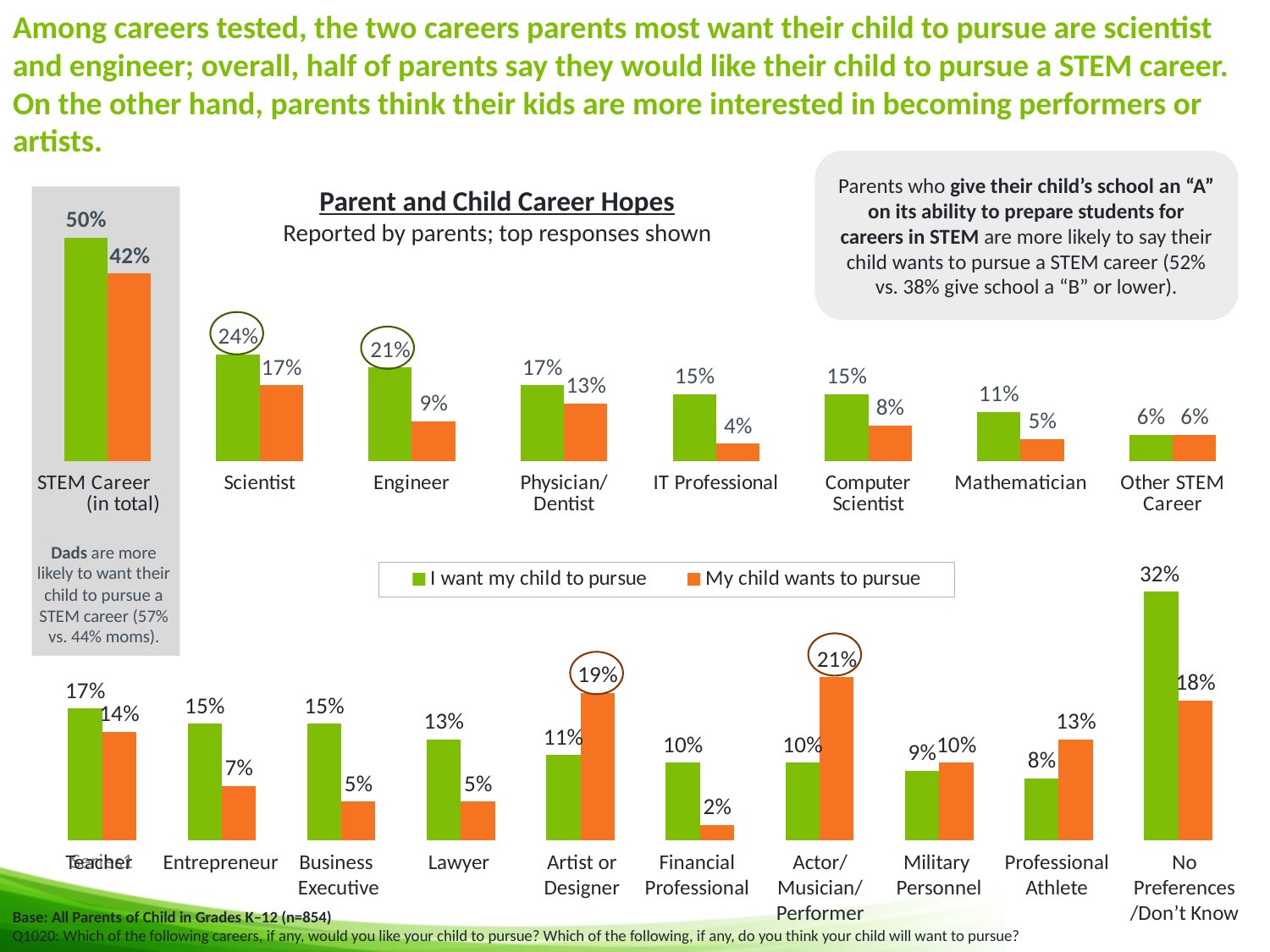

# Among careers tested, the two careers parents most want their child to pursue are scientist and engineer; overall, half of parents say they would like their child to pursue a STEM career.  On the other hand, parents think their kids are more interested in becoming performers or artists.
Parents who give their child’s school an “A” on its ability to prepare students for careers in STEM are more likely to say their child wants to pursue a STEM career (52% vs. 38% give school a “B” or lower).
Parent and Child Career Hopes
Reported by parents; top responses shown

### Chart

| Category | I want my child to pursue | My child wants to pursue |
|---|---|---|
| STEM Career            (in total) | 0.5 | 0.4200000000000002 |
| Scientist | 0.2400000000000001 | 0.17 |
| Engineer | 0.2100000000000001 | 0.09000000000000007 |
| Physician/Dentist | 0.17 | 0.13 |
| IT Professional | 0.1500000000000001 | 0.040000000000000036 |
| Computer Scientist | 0.1500000000000001 | 0.08000000000000007 |
| Mathematician | 0.11000000000000004 | 0.05000000000000003 |
| Other STEM Career | 0.06000000000000004 | 0.06000000000000004 |

Dads are more likely to want their child to pursue a STEM career (57% vs. 44% moms).

### Chart

| Category | I want my child to pursue | My child wants to pursue |
|---|---|---|
|  | 0.17 | 0.14 |
|  | 0.15000000000000024 | 0.07000000000000002 |
|  | 0.15000000000000024 | 0.05 |
|  | 0.13 | 0.05 |
|  | 0.11 | 0.19 |
|  | 0.1 | 0.02000000000000001 |
|  | 0.1 | 0.21000000000000021 |
|  | 0.09000000000000002 | 0.1 |
|  | 0.08000000000000004 | 0.13 |
|  | 0.3200000000000011 | 0.18000000000000024 |

Teacher
Entrepreneur
Business
Executive
Lawyer
Artist or Designer
Financial
Professional
Actor/Musician/Performer
Military
Personnel
Professional Athlete
No Preferences /Don’t Know
7
Base: All Parents of Child in Grades K–12 (n=854)
Q1020: Which of the following careers, if any, would you like your child to pursue? Which of the following, if any, do you think your child will want to pursue?